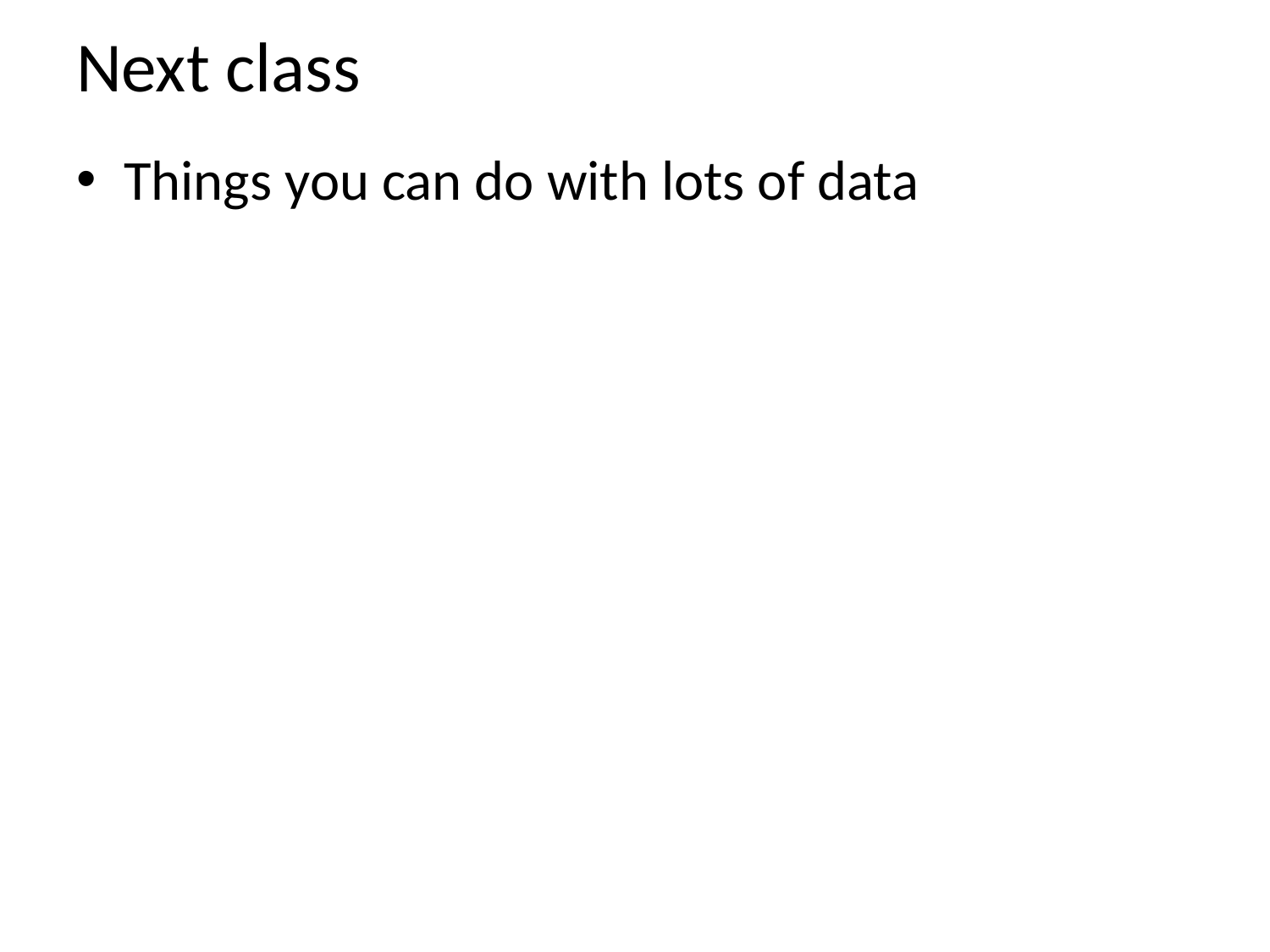

# Next class
Things you can do with lots of data